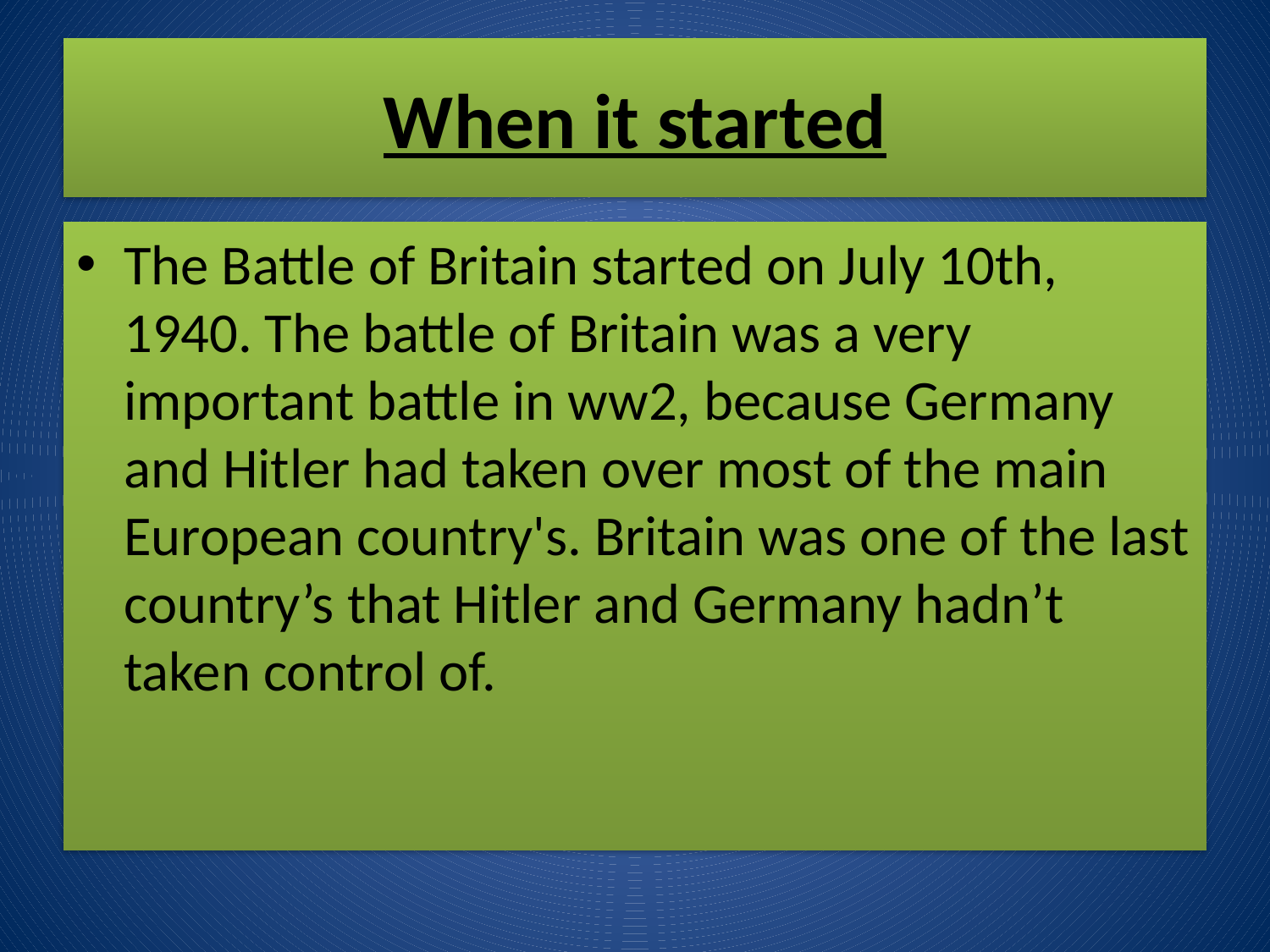

# When it started
The Battle of Britain started on July 10th, 1940. The battle of Britain was a very important battle in ww2, because Germany and Hitler had taken over most of the main European country's. Britain was one of the last country’s that Hitler and Germany hadn’t taken control of.